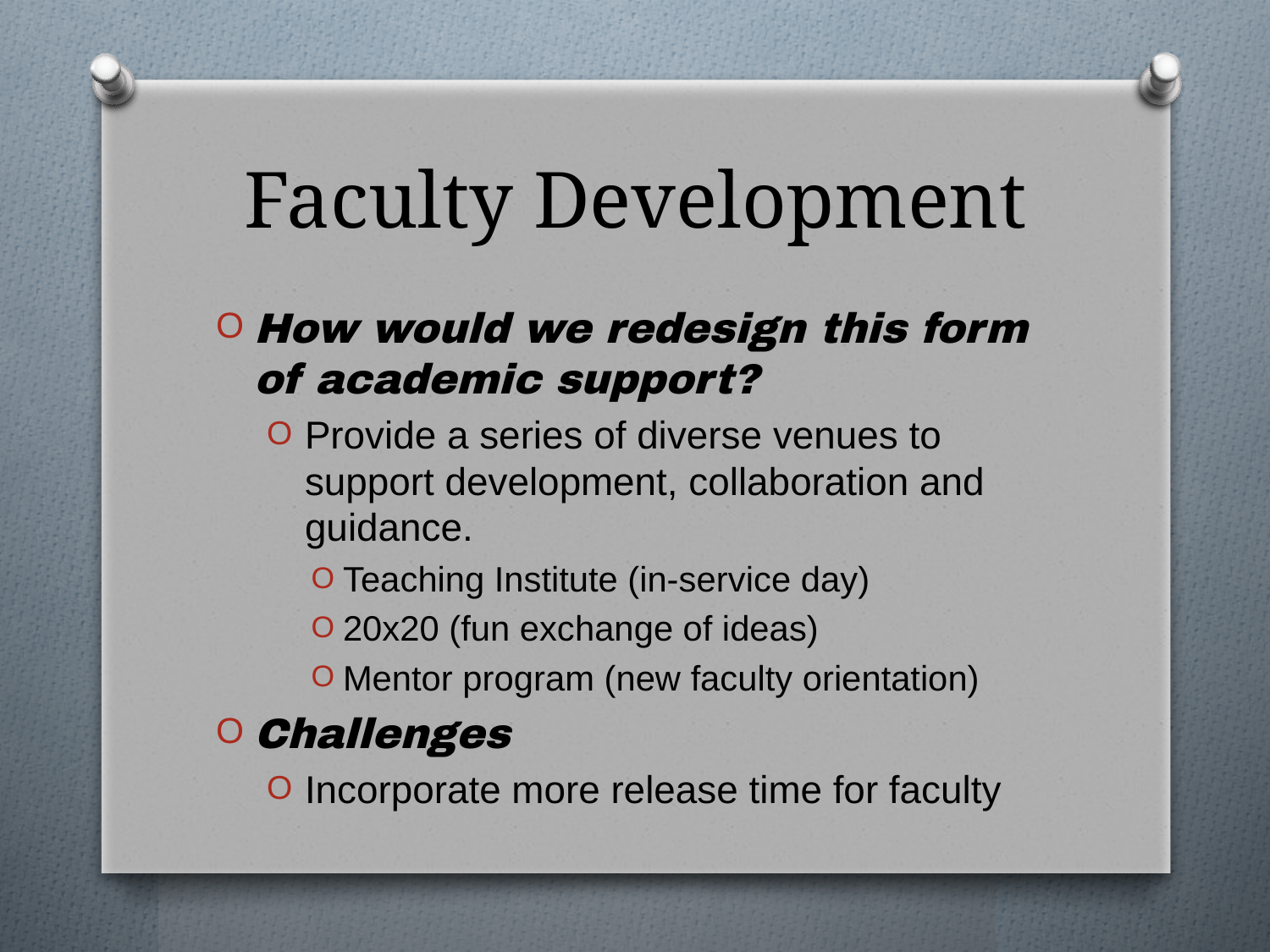

# Faculty Development
How would we redesign this form of academic support?
Provide a series of diverse venues to support development, collaboration and guidance.
Teaching Institute (in-service day)
20x20 (fun exchange of ideas)
Mentor program (new faculty orientation)
Challenges
Incorporate more release time for faculty